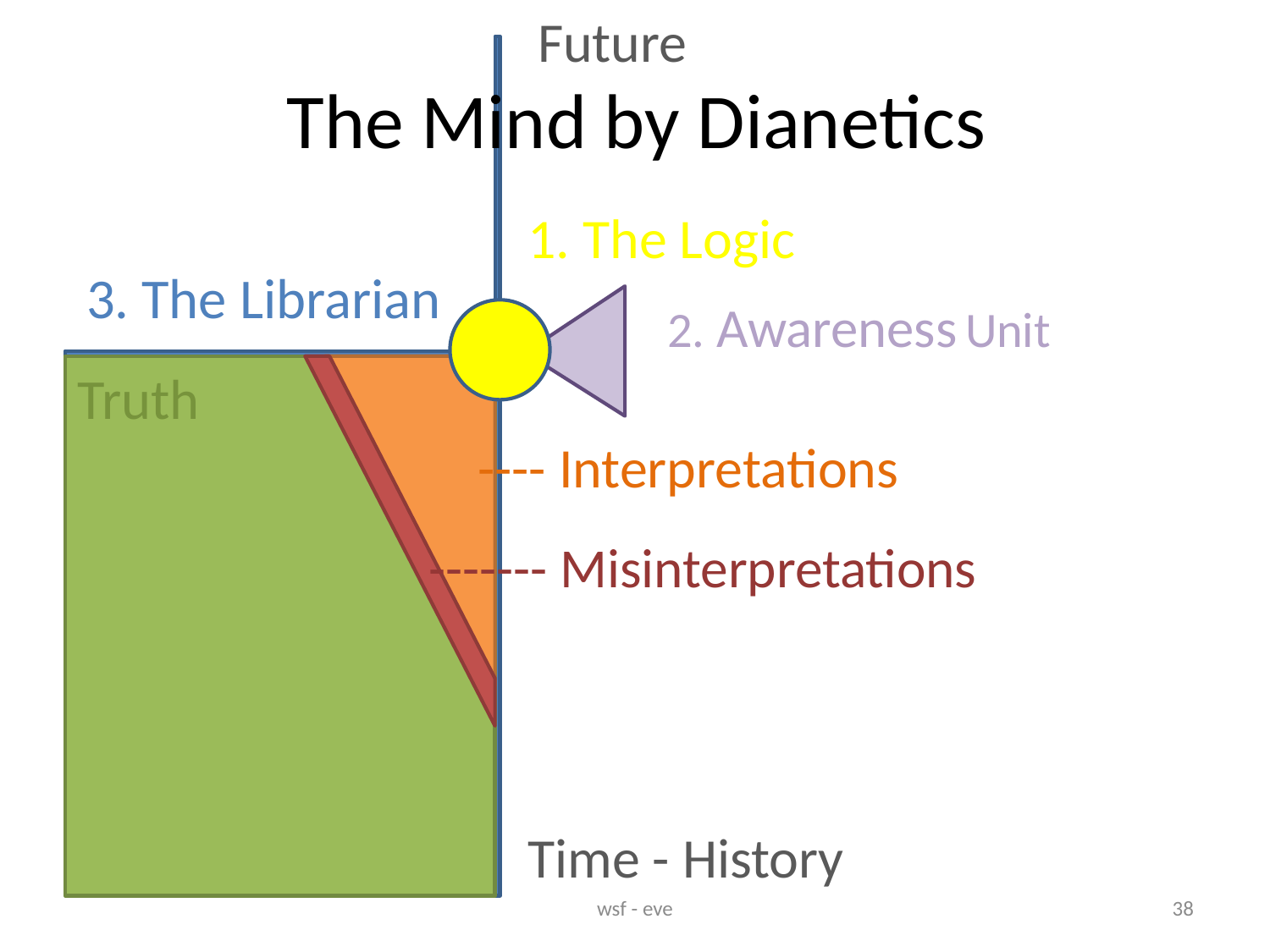

Future
3. The Librarian

Time - History
# The Mind by Dianetics
1. The Logic

2. Awareness Unit

Truth

---- Interpretations

------- Misinterpretations
wsf - eve
38